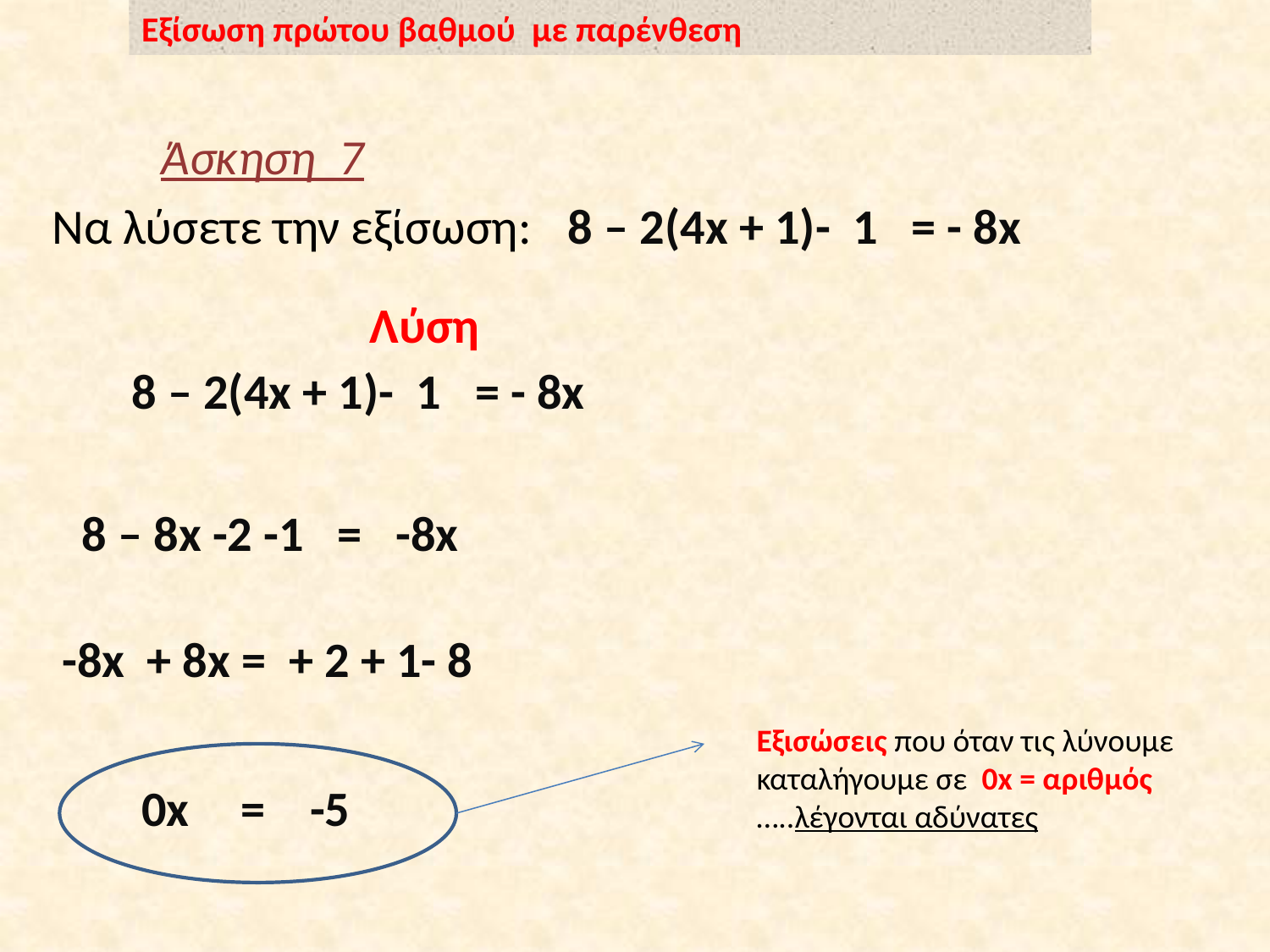

Εξίσωση πρώτου βαθμού  με παρένθεση
Άσκηση  7
Να λύσετε την εξίσωση:
8 – 2(4x + 1)-  1   = - 8x
Λύση
8 – 2(4x + 1)-  1   = - 8x
8 – 8x -2 -1   =   -8x
-8x  + 8x =  + 2 + 1- 8
Εξισώσεις που όταν τις λύνουμε καταλήγουμε σε  0x = αριθμός …..λέγονται αδύνατες

0x
=
-5